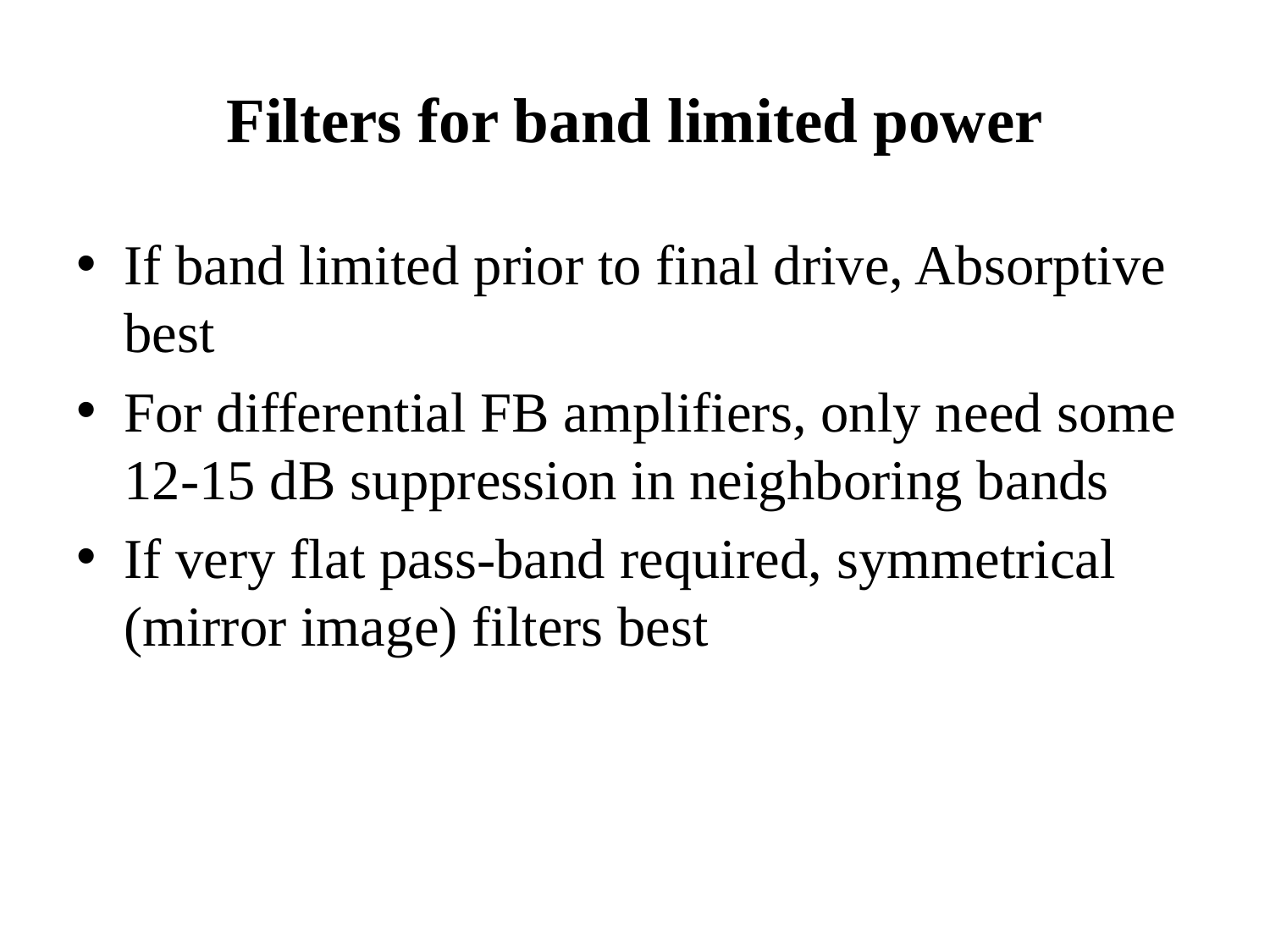

# Filters for band limited power
If band limited prior to final drive, Absorptive best
For differential FB amplifiers, only need some 12-15 dB suppression in neighboring bands
If very flat pass-band required, symmetrical (mirror image) filters best